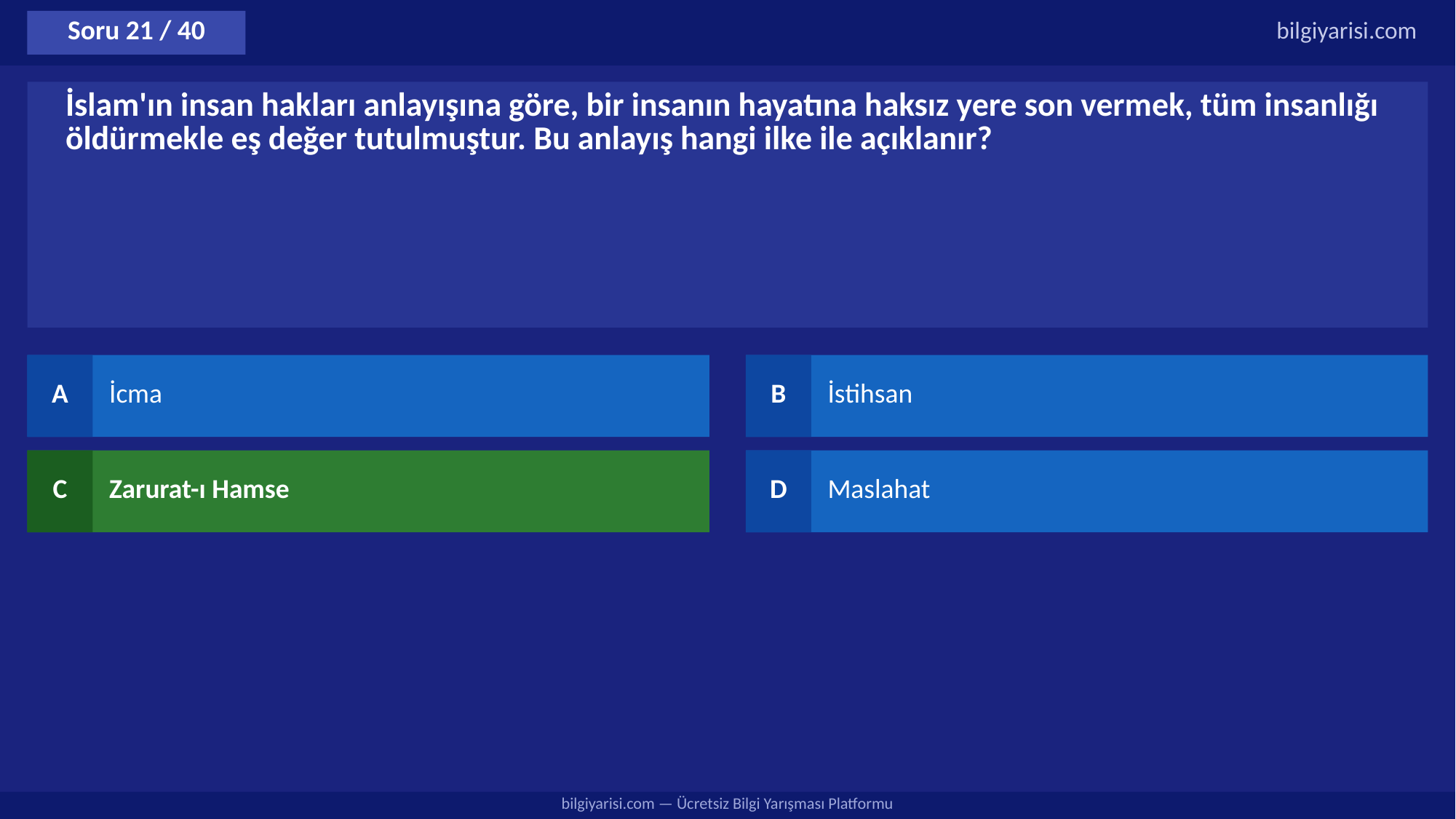

Soru 21 / 40
bilgiyarisi.com

İslam'ın insan hakları anlayışına göre, bir insanın hayatına haksız yere son vermek, tüm insanlığı öldürmekle eş değer tutulmuştur. Bu anlayış hangi ilke ile açıklanır?

A
İcma

B
İstihsan

C
Zarurat-ı Hamse

D
Maslahat
bilgiyarisi.com — Ücretsiz Bilgi Yarışması Platformu